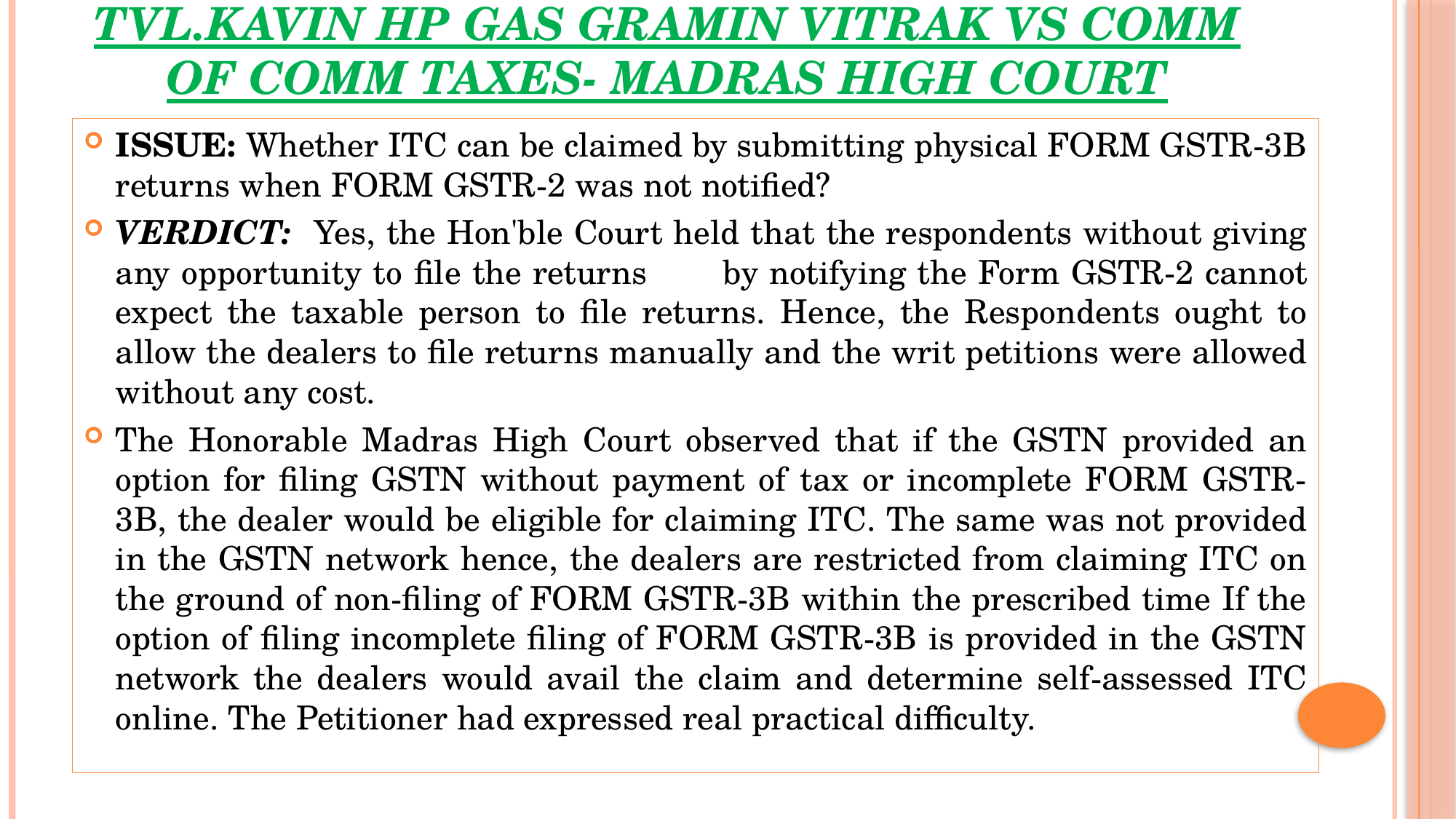

# TVL.KAVIN HP GAS GRAMIN VITRAK Vs comm of comm taxes- madras high court
ISSUE: Whether ITC can be claimed by submitting physical FORM GSTR-3B returns when FORM GSTR-2 was not notified?
VERDICT:  Yes, the Hon'ble Court held that the respondents without giving any opportunity to file the returns 	by notifying the Form GSTR-2 cannot expect the taxable person to file returns. Hence, the Respondents ought to allow the dealers to file returns manually and the writ petitions were allowed without any cost.
The Honorable Madras High Court observed that if the GSTN provided an option for filing GSTN without payment of tax or incomplete FORM GSTR-3B, the dealer would be eligible for claiming ITC. The same was not provided in the GSTN network hence, the dealers are restricted from claiming ITC on the ground of non-filing of FORM GSTR-3B within the prescribed time If the option of filing incomplete filing of FORM GSTR-3B is provided in the GSTN network the dealers would avail the claim and determine self-assessed ITC online. The Petitioner had expressed real practical difficulty.